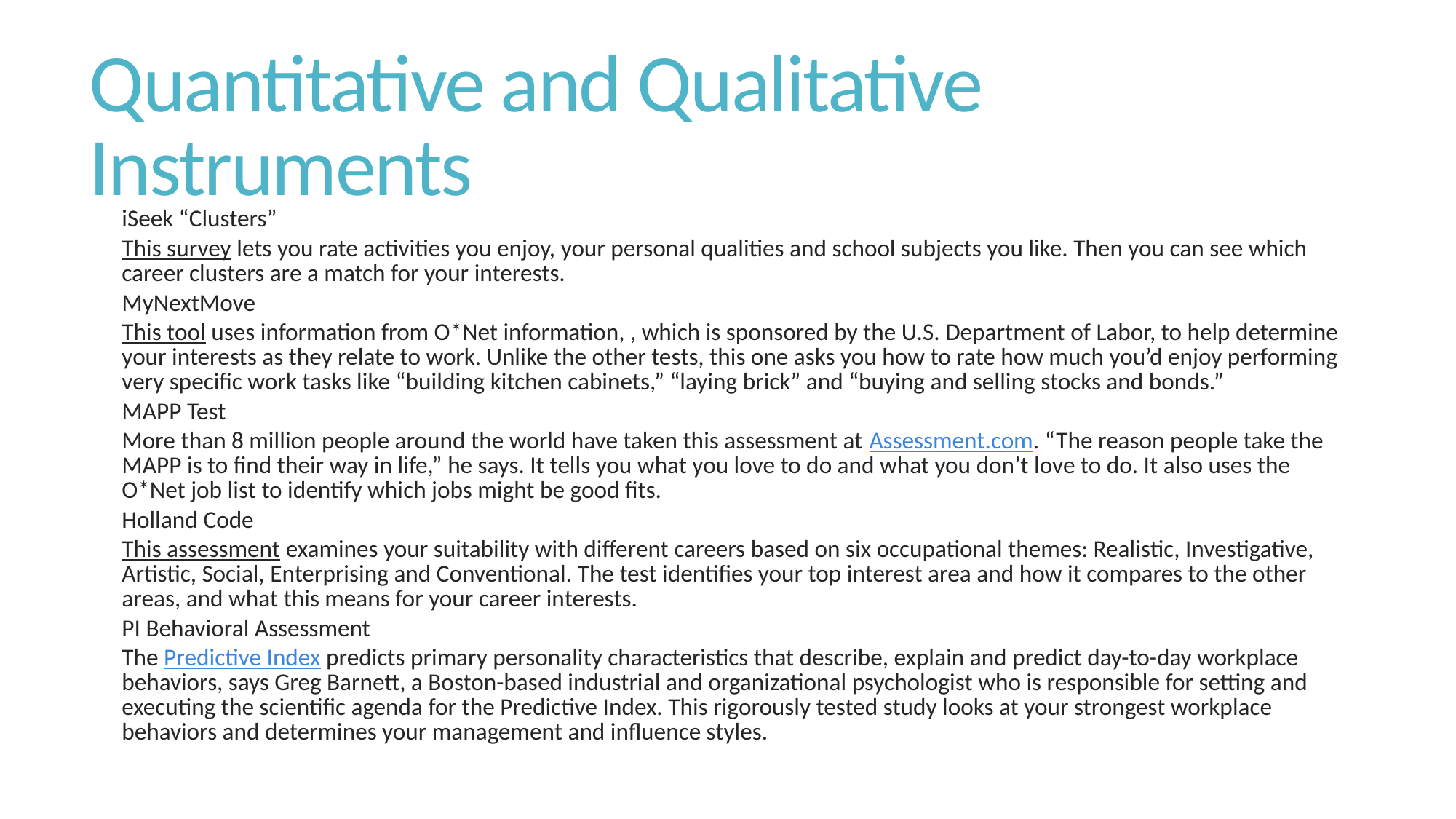

# Quantitative and Qualitative Instruments
iSeek “Clusters”
This survey lets you rate activities you enjoy, your personal qualities and school subjects you like. Then you can see which career clusters are a match for your interests.
MyNextMove
This tool uses information from O*Net information, , which is sponsored by the U.S. Department of Labor, to help determine your interests as they relate to work. Unlike the other tests, this one asks you how to rate how much you’d enjoy performing very specific work tasks like “building kitchen cabinets,” “laying brick” and “buying and selling stocks and bonds.”
MAPP Test
More than 8 million people around the world have taken this assessment at Assessment.com. “The reason people take the MAPP is to find their way in life,” he says. It tells you what you love to do and what you don’t love to do. It also uses the O*Net job list to identify which jobs might be good fits.
Holland Code
This assessment examines your suitability with different careers based on six occupational themes: Realistic, Investigative, Artistic, Social, Enterprising and Conventional. The test identifies your top interest area and how it compares to the other areas, and what this means for your career interests.
PI Behavioral Assessment
The Predictive Index predicts primary personality characteristics that describe, explain and predict day-to-day workplace behaviors, says Greg Barnett, a Boston-based industrial and organizational psychologist who is responsible for setting and executing the scientific agenda for the Predictive Index. This rigorously tested study looks at your strongest workplace behaviors and determines your management and influence styles.